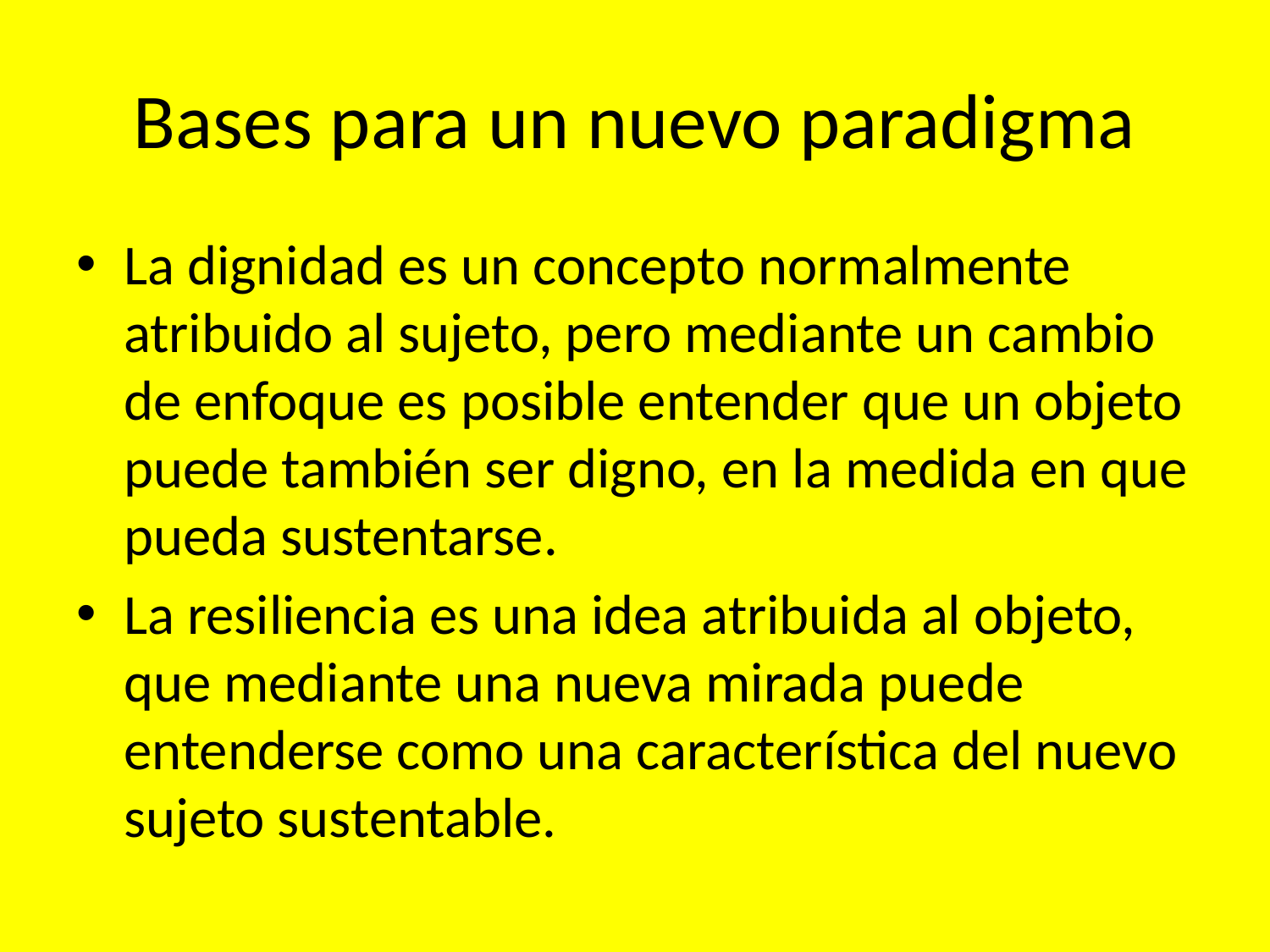

# Bases para un nuevo paradigma
La dignidad es un concepto normalmente atribuido al sujeto, pero mediante un cambio de enfoque es posible entender que un objeto puede también ser digno, en la medida en que pueda sustentarse.
La resiliencia es una idea atribuida al objeto, que mediante una nueva mirada puede entenderse como una característica del nuevo sujeto sustentable.